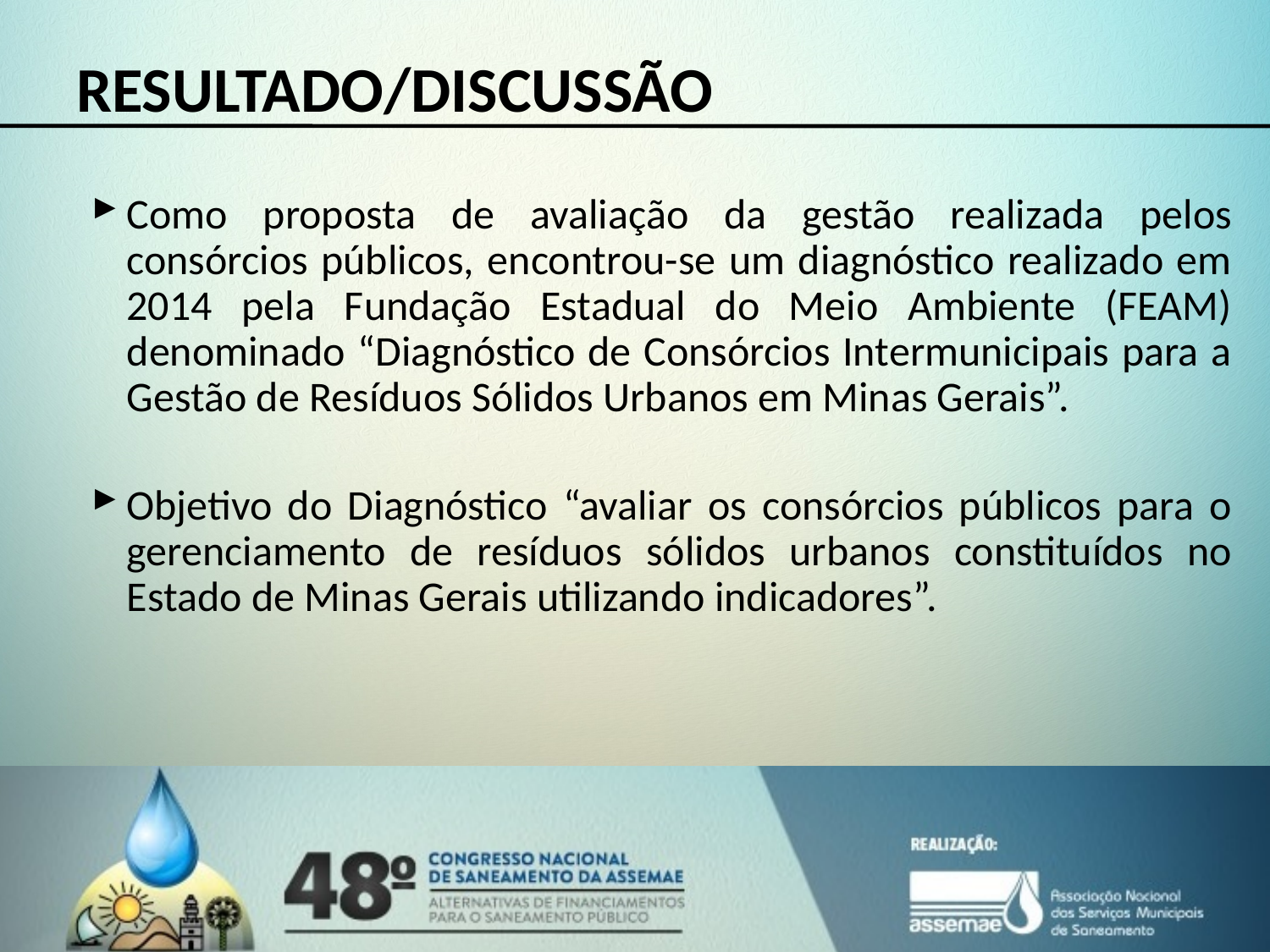

# RESULTADO/DISCUSSÃO

Como proposta de avaliação da gestão realizada pelos consórcios públicos, encontrou-se um diagnóstico realizado em 2014 pela Fundação Estadual do Meio Ambiente (FEAM) denominado “Diagnóstico de Consórcios Intermunicipais para a Gestão de Resíduos Sólidos Urbanos em Minas Gerais”.

Objetivo do Diagnóstico “avaliar os consórcios públicos para o gerenciamento de resíduos sólidos urbanos constituídos no Estado de Minas Gerais utilizando indicadores”.